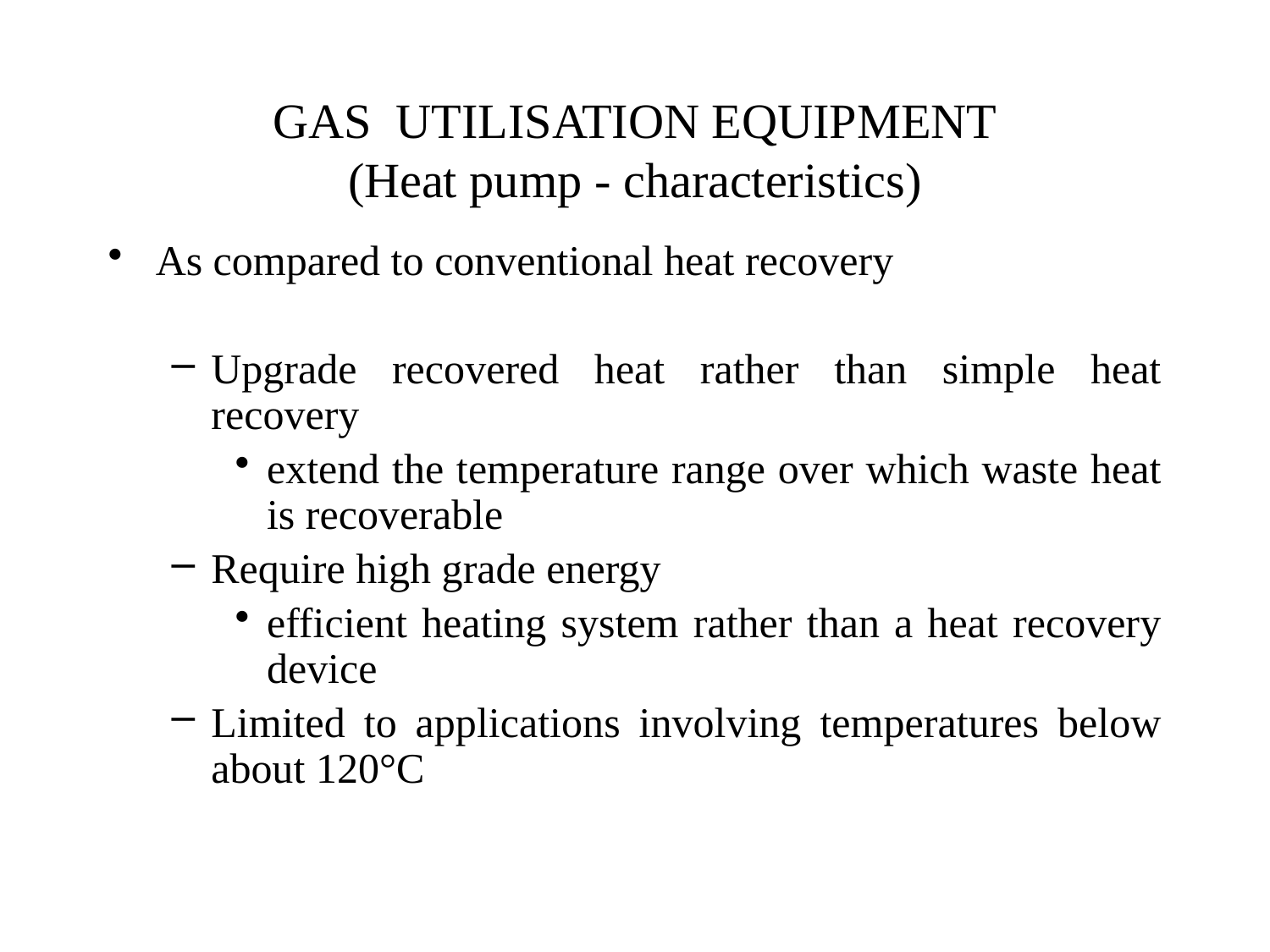

# GAS  UTILISATION EQUIPMENT (Heat pump - characteristics)
As compared to conventional heat recovery

Upgrade recovered heat rather than simple heat recovery
extend the temperature range over which waste heat is recoverable
Require high grade energy
efficient heating system rather than a heat recovery device
Limited to applications involving temperatures below about 120°C